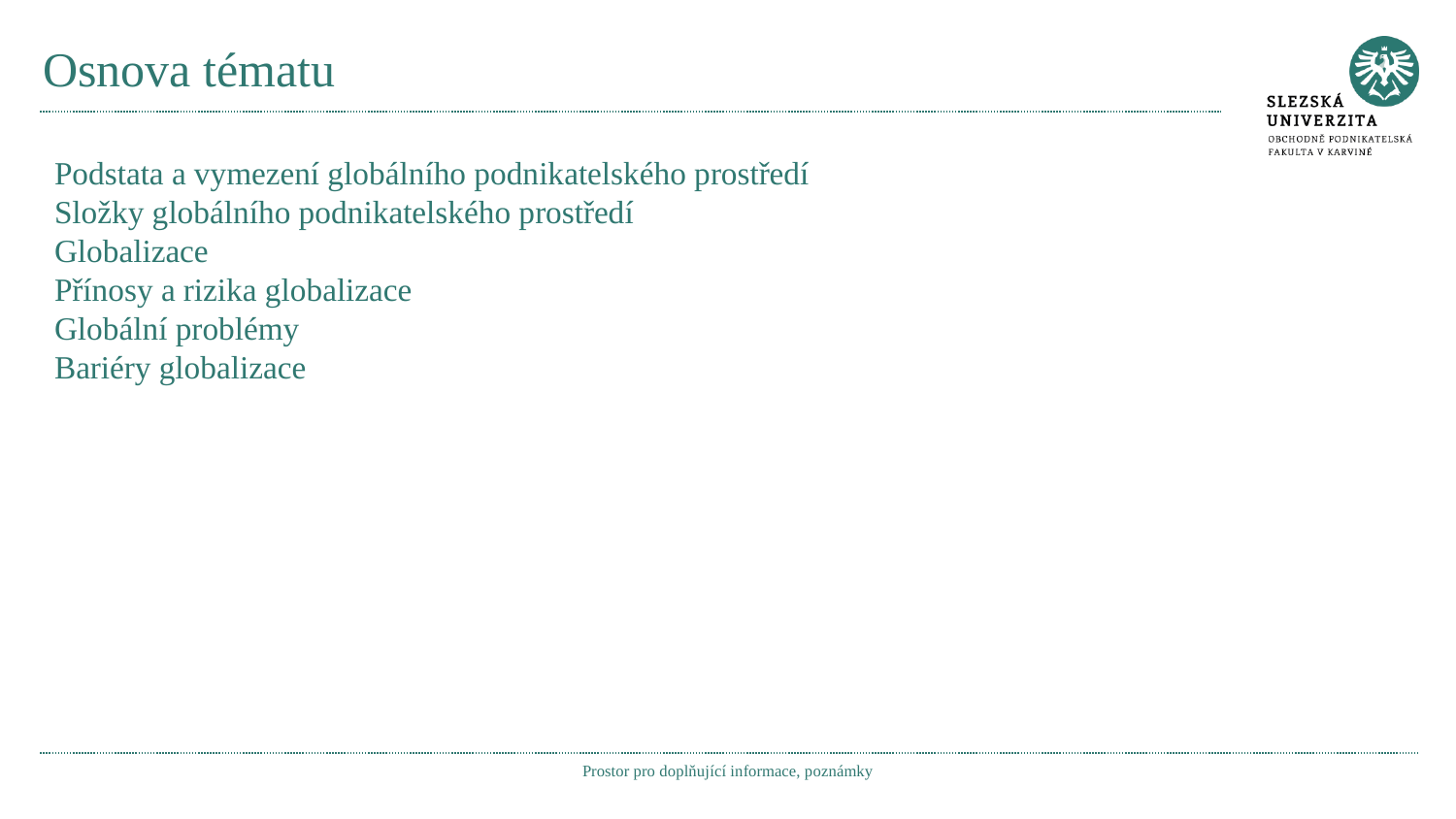

# Osnova tématu
Podstata a vymezení globálního podnikatelského prostředí
Složky globálního podnikatelského prostředí
Globalizace
Přínosy a rizika globalizace
Globální problémy
Bariéry globalizace

Prostor pro doplňující informace, poznámky